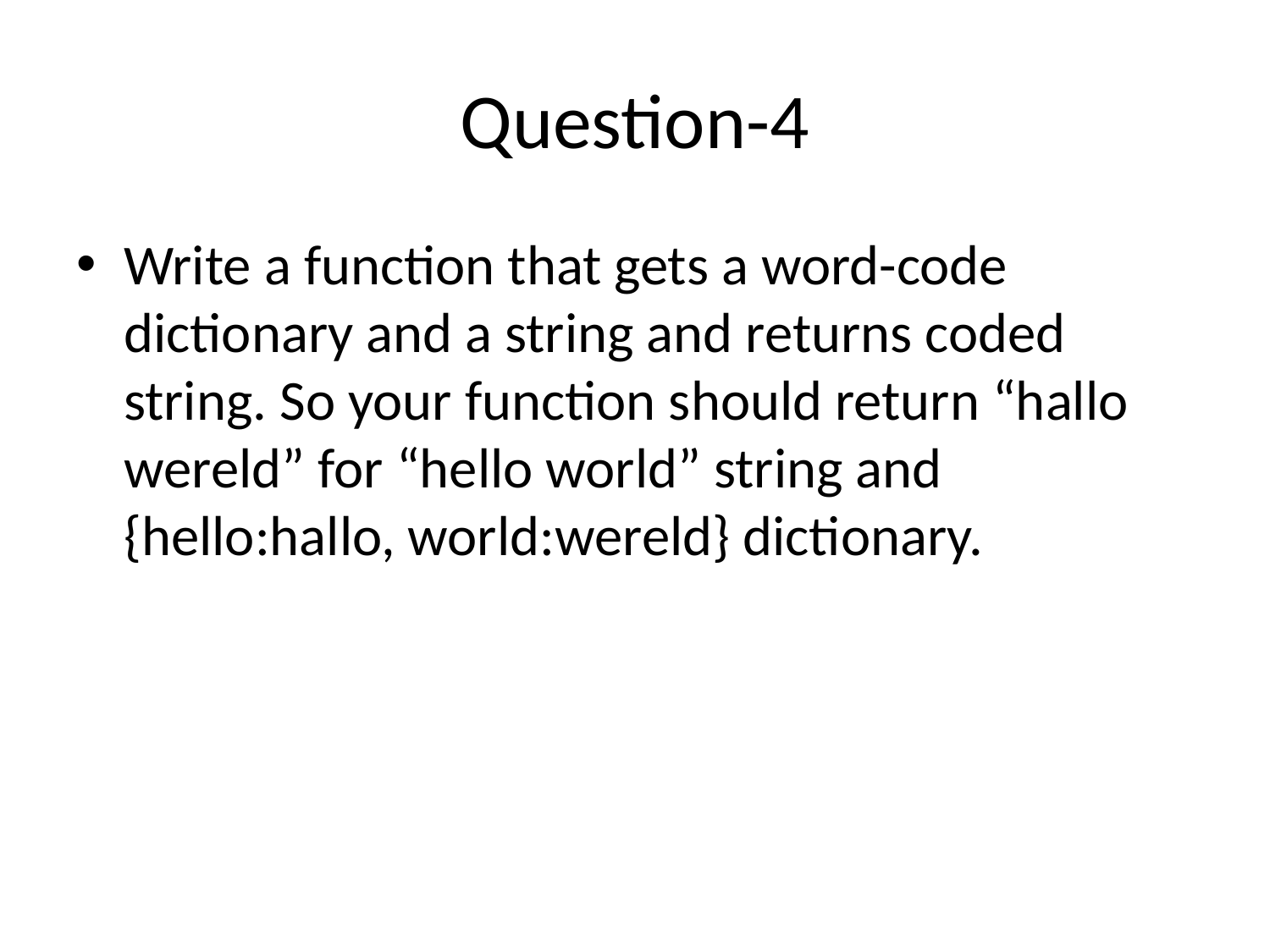

# Question-4
Write a function that gets a word-code dictionary and a string and returns coded string. So your function should return “hallo wereld” for “hello world” string and {hello:hallo, world:wereld} dictionary.